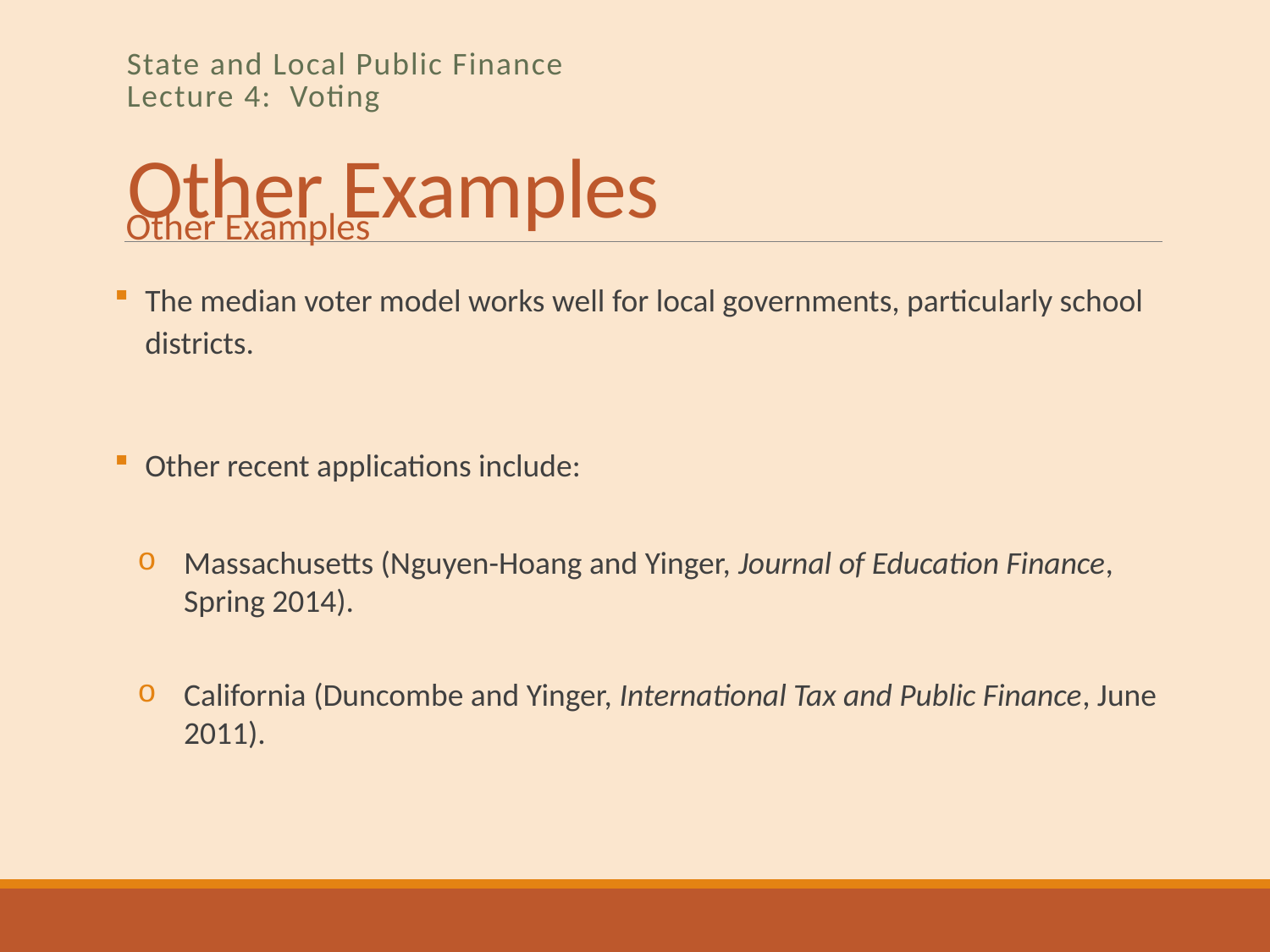

# Other Examples
State and Local Public Finance
Lecture 4:  Voting
Other Examples

The median voter model works well for local governments, particularly school districts.

Other recent applications include:

Massachusetts (Nguyen-Hoang and Yinger, Journal of Education Finance, Spring 2014).

California (Duncombe and Yinger, International Tax and Public Finance, June 2011).